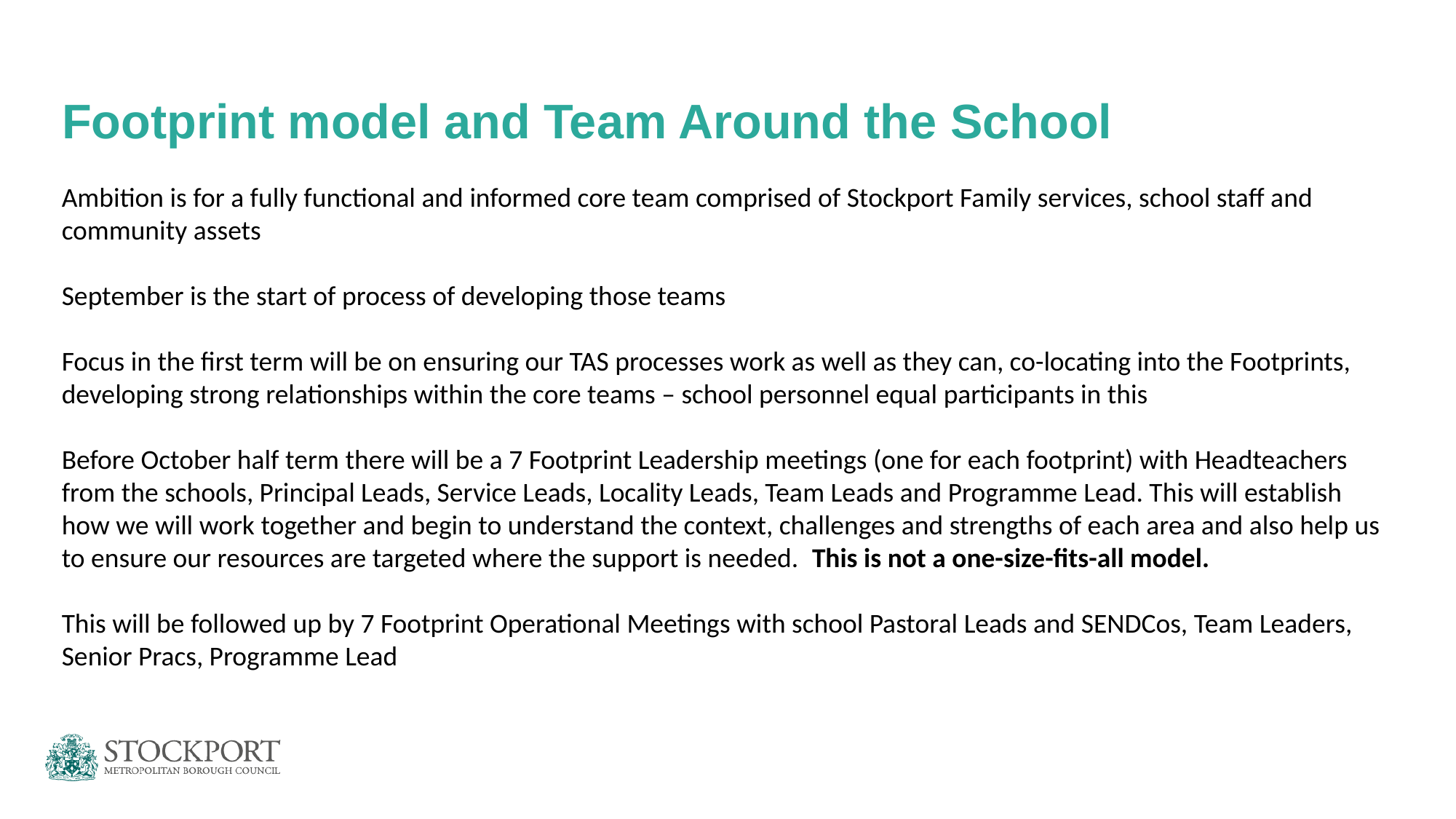

# Footprint model and Team Around the School
Ambition is for a fully functional and informed core team comprised of Stockport Family services, school staff and community assets

September is the start of process of developing those teams

Focus in the first term will be on ensuring our TAS processes work as well as they can, co-locating into the Footprints, developing strong relationships within the core teams – school personnel equal participants in this

Before October half term there will be a 7 Footprint Leadership meetings (one for each footprint) with Headteachers from the schools, Principal Leads, Service Leads, Locality Leads, Team Leads and Programme Lead. This will establish how we will work together and begin to understand the context, challenges and strengths of each area and also help us to ensure our resources are targeted where the support is needed.  This is not a one-size-fits-all model.

This will be followed up by 7 Footprint Operational Meetings with school Pastoral Leads and SENDCos, Team Leaders, Senior Pracs, Programme Lead